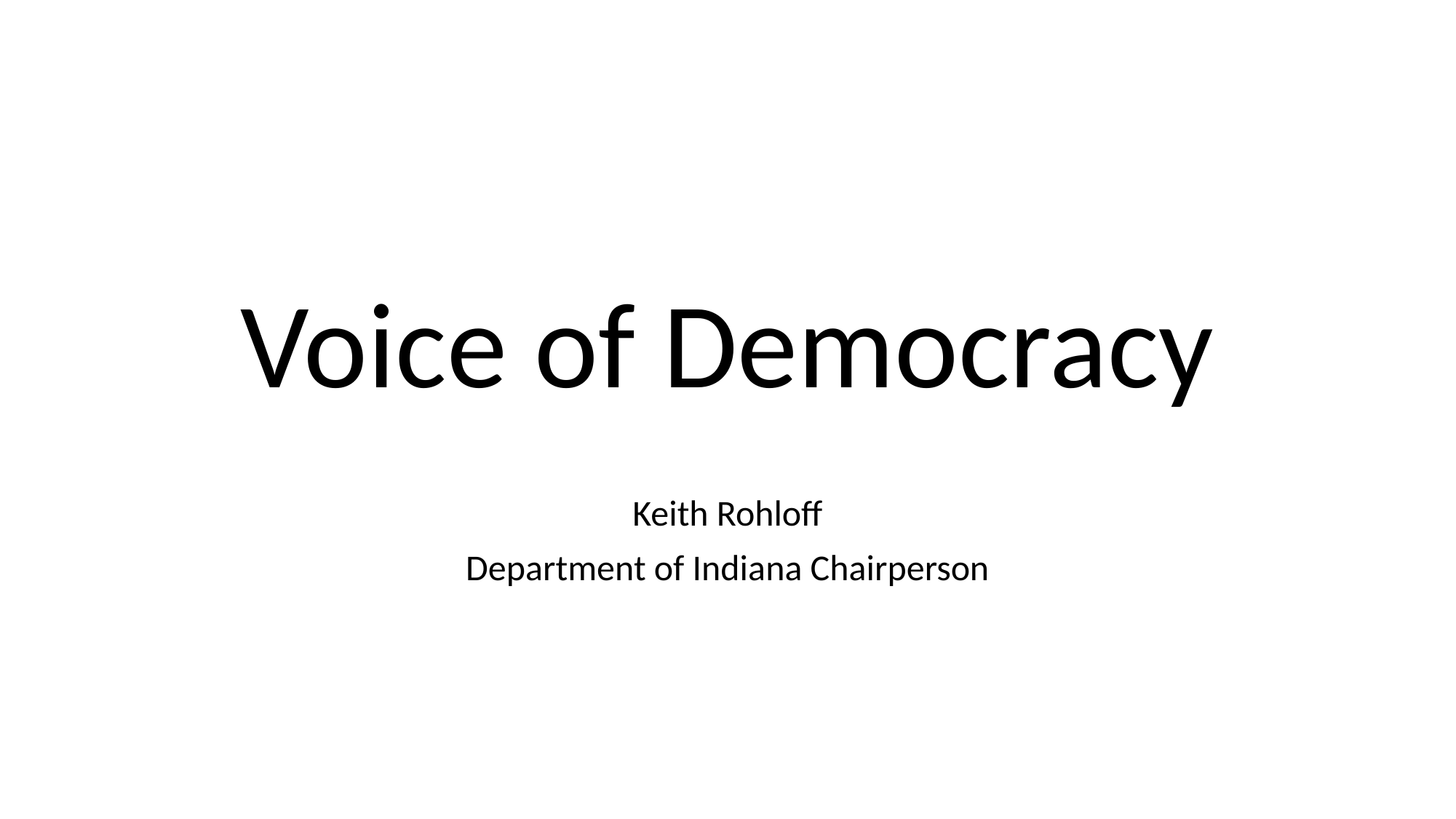

# Voice of Democracy

Keith Rohloff
Department of Indiana Chairperson